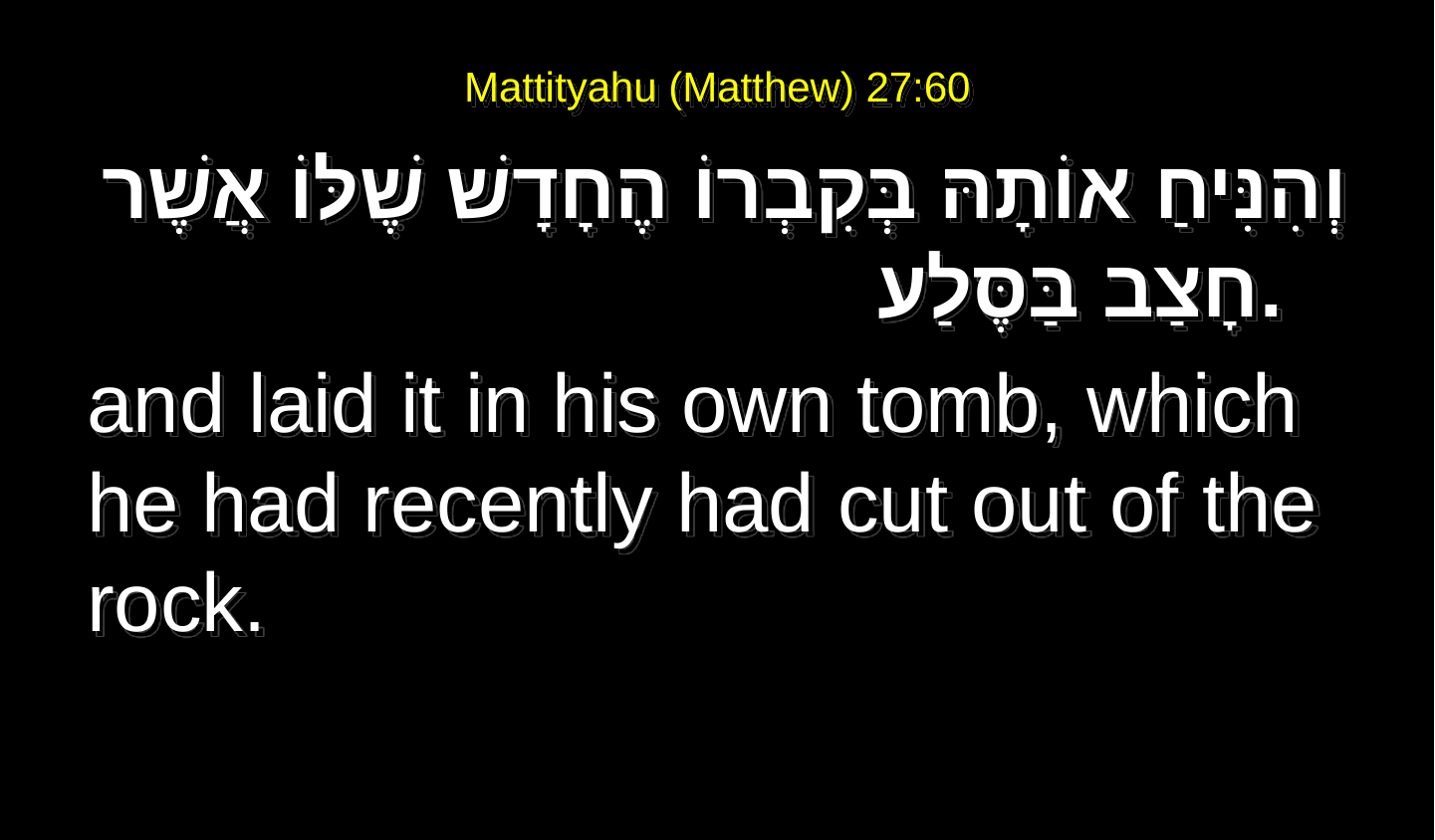

# Mattityahu (Matthew) 27:60
‏וְהִנִּיחַ אוֹתָהּ בְּקִבְרוֹ הֶחָדָשׁ שֶׁלּוֹ אֲשֶׁר חָצַב בַּסֶּלַע.
and laid it in his own tomb, which he had recently had cut out of the rock.